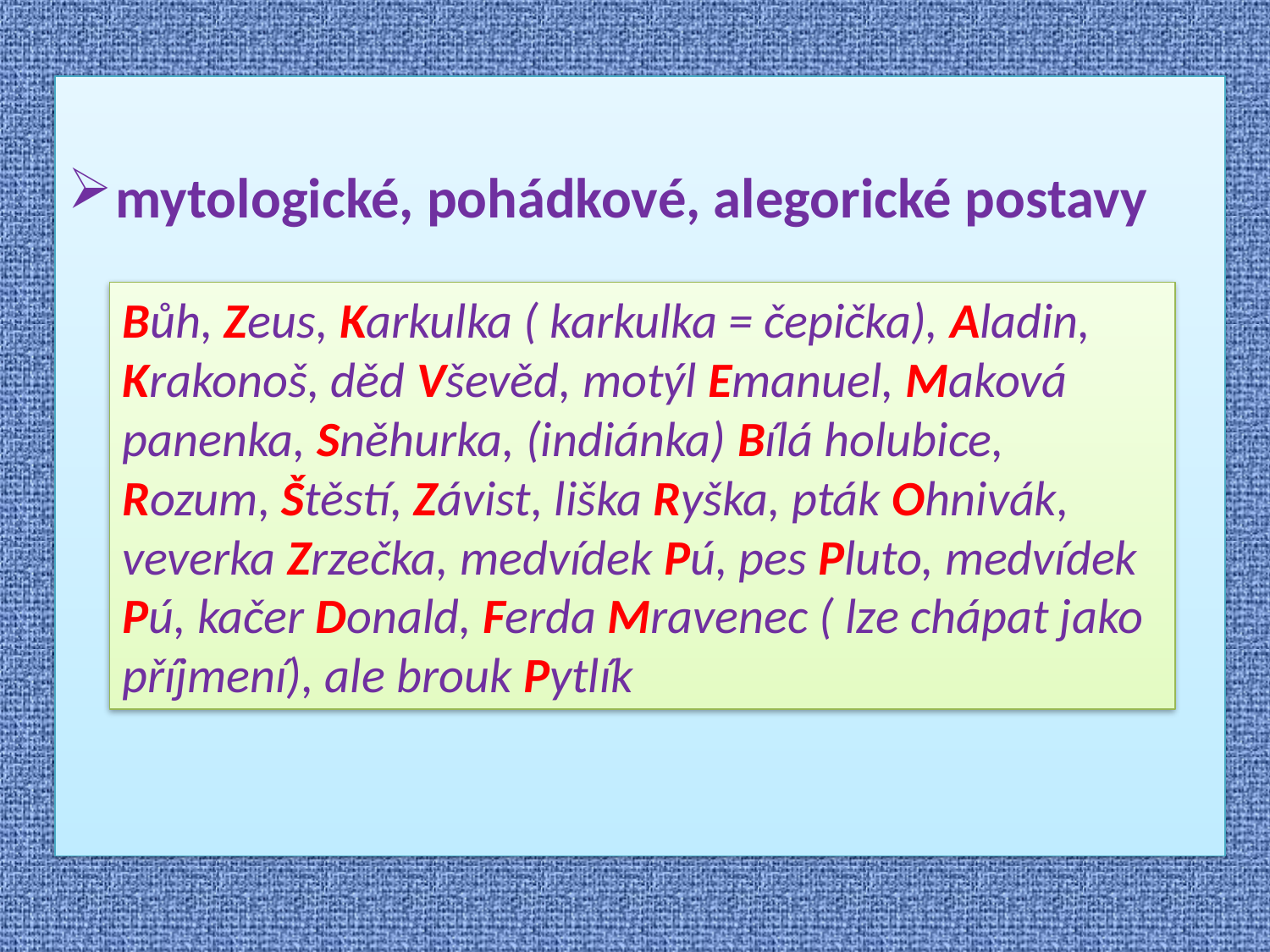

mytologické, pohádkové, alegorické postavy
Bůh, Zeus, Karkulka ( karkulka = čepička), Aladin, Krakonoš, děd Vševěd, motýl Emanuel, Maková panenka, Sněhurka, (indiánka) Bílá holubice, Rozum, Štěstí, Závist, liška Ryška, pták Ohnivák, veverka Zrzečka, medvídek Pú, pes Pluto, medvídek Pú, kačer Donald, Ferda Mravenec ( lze chápat jako příjmení), ale brouk Pytlík